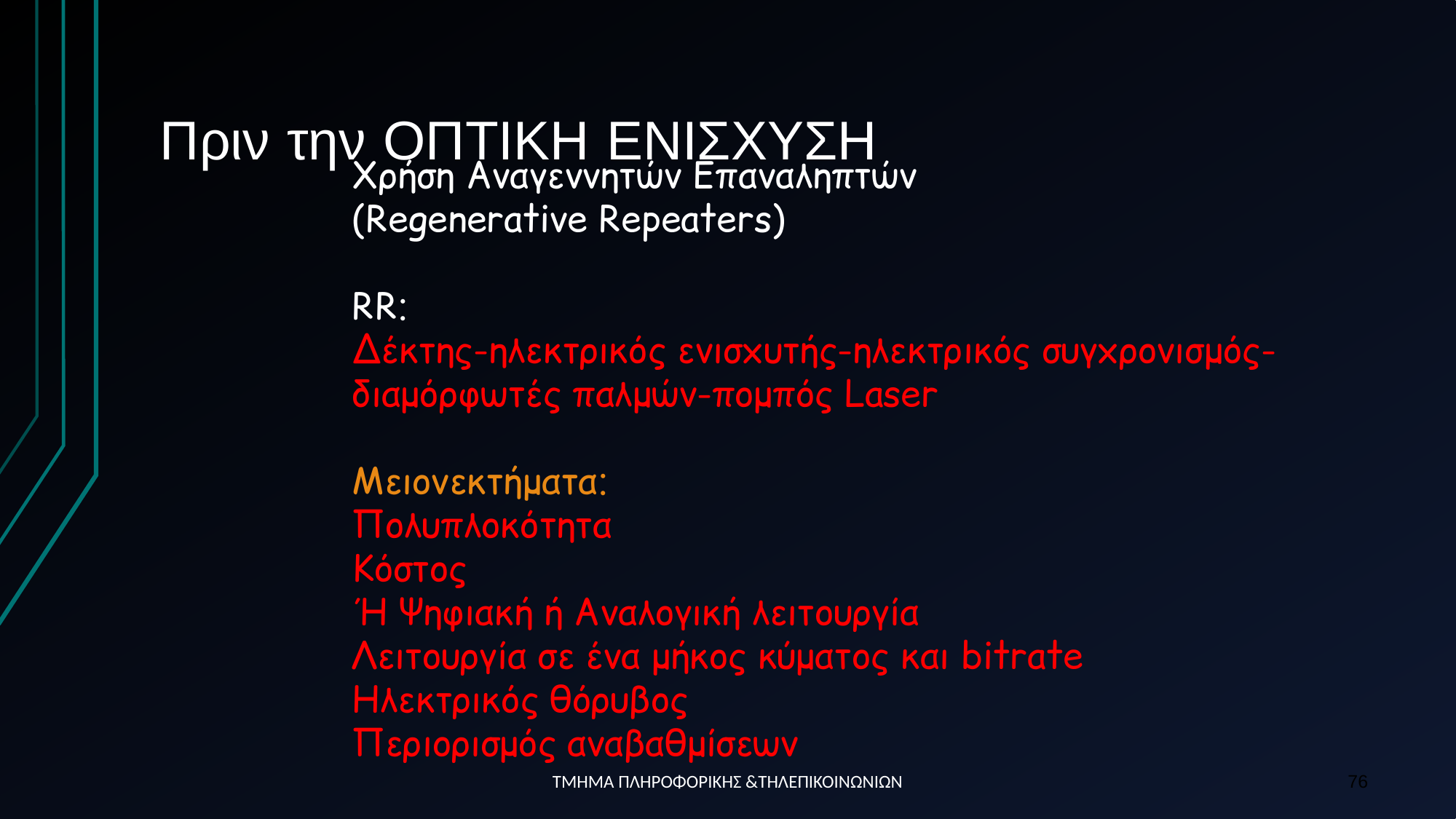

Πριν την ΟΠΤΙΚΗ ΕΝΙΣΧΥΣΗ
Χρήση Αναγεννητών Επαναληπτών
(Regenerative Repeaters)

RR:
Δέκτης-ηλεκτρικός ενισχυτής-ηλεκτρικός συγχρονισμός-
διαμόρφωτές παλμών-πομπός Laser

Μειονεκτήματα:
Πολυπλοκότητα
Κόστος
Ή Ψηφιακή ή Αναλογική λειτουργία
Λειτουργία σε ένα μήκος κύματος και bitrate
Ηλεκτρικός θόρυβος
Περιορισμός αναβαθμίσεων
ΤΜΗΜΑ ΠΛΗΡΟΦΟΡΙΚΗΣ &ΤΗΛΕΠΙΚΟΙΝΩΝΙΩΝ
76